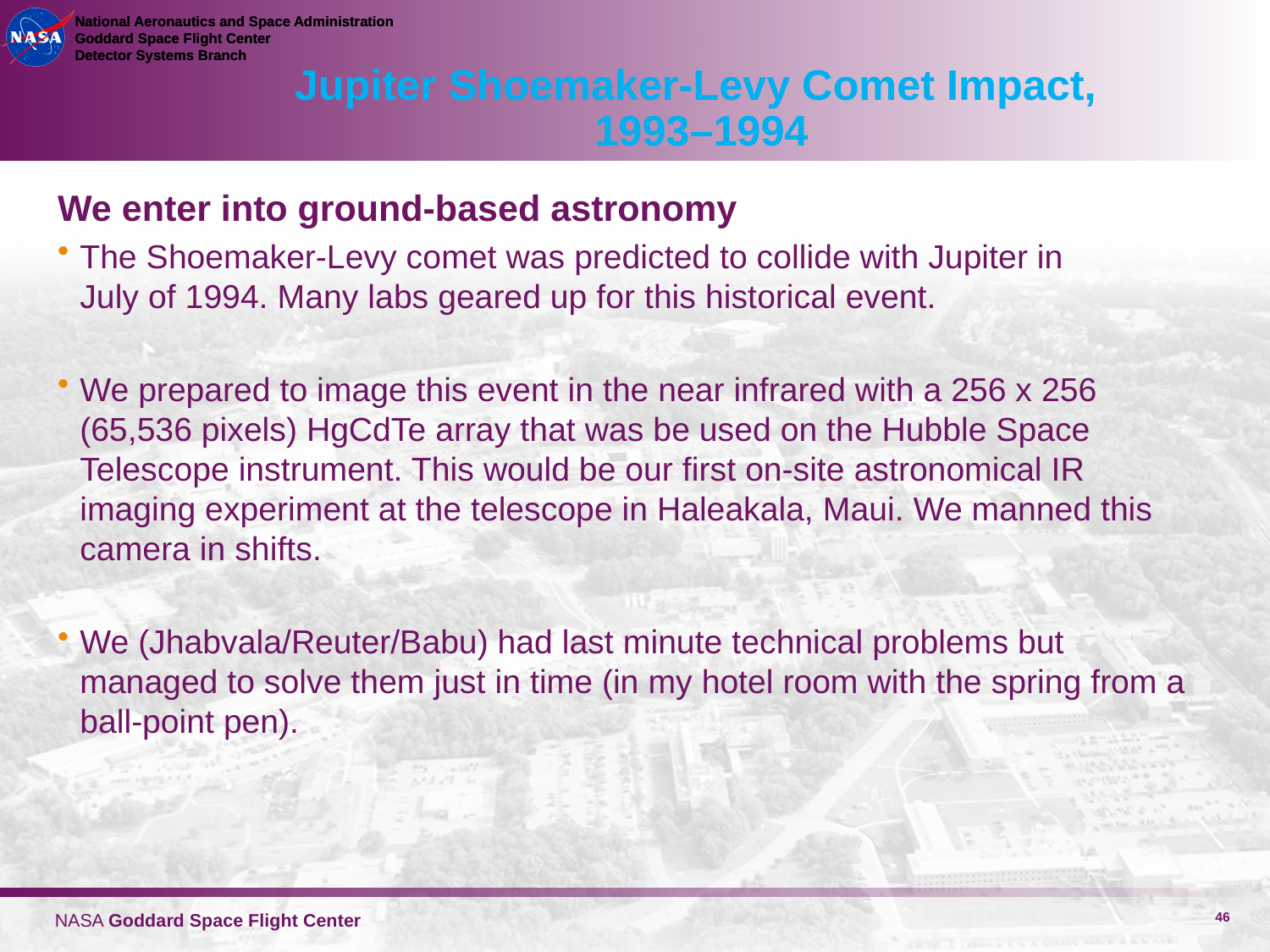

Jupiter Shoemaker-Levy Comet Impact,
1993–1994
We enter into ground-based astronomy
The Shoemaker-Levy comet was predicted to collide with Jupiter in
July of 1994. Many labs geared up for this historical event.

We prepared to image this event in the near infrared with a 256 x 256 (65,536 pixels) HgCdTe array that was be used on the Hubble Space Telescope instrument. This would be our first on-site astronomical IR imaging experiment at the telescope in Haleakala, Maui. We manned this camera in shifts.

We (Jhabvala/Reuter/Babu) had last minute technical problems but managed to solve them just in time (in my hotel room with the spring from a ball-point pen).
NASA Goddard Space Flight Center
46